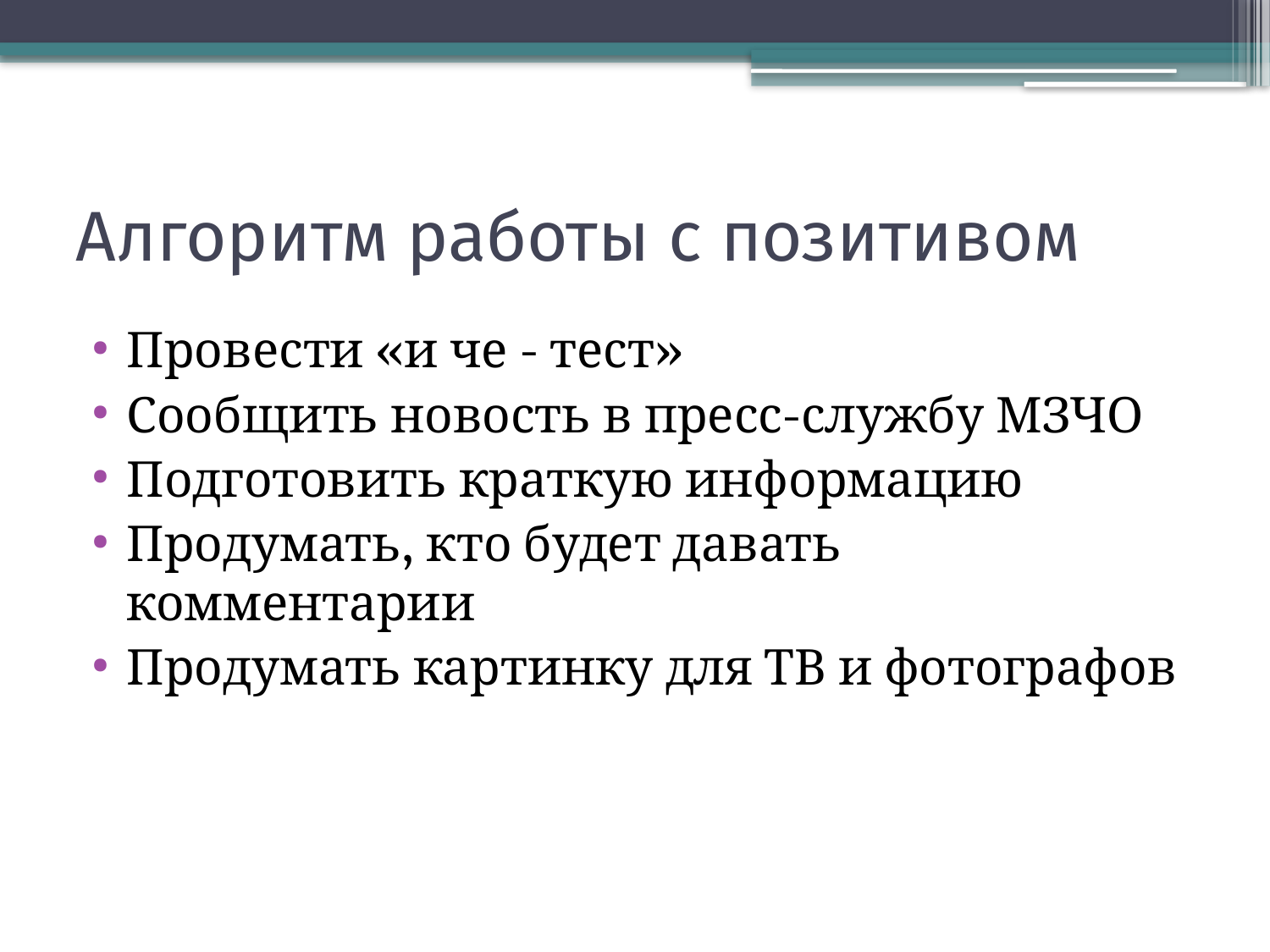

# Алгоритм работы с позитивом
Провести «и че - тест»
Сообщить новость в пресс-службу МЗЧО
Подготовить краткую информацию
Продумать, кто будет давать комментарии
Продумать картинку для ТВ и фотографов